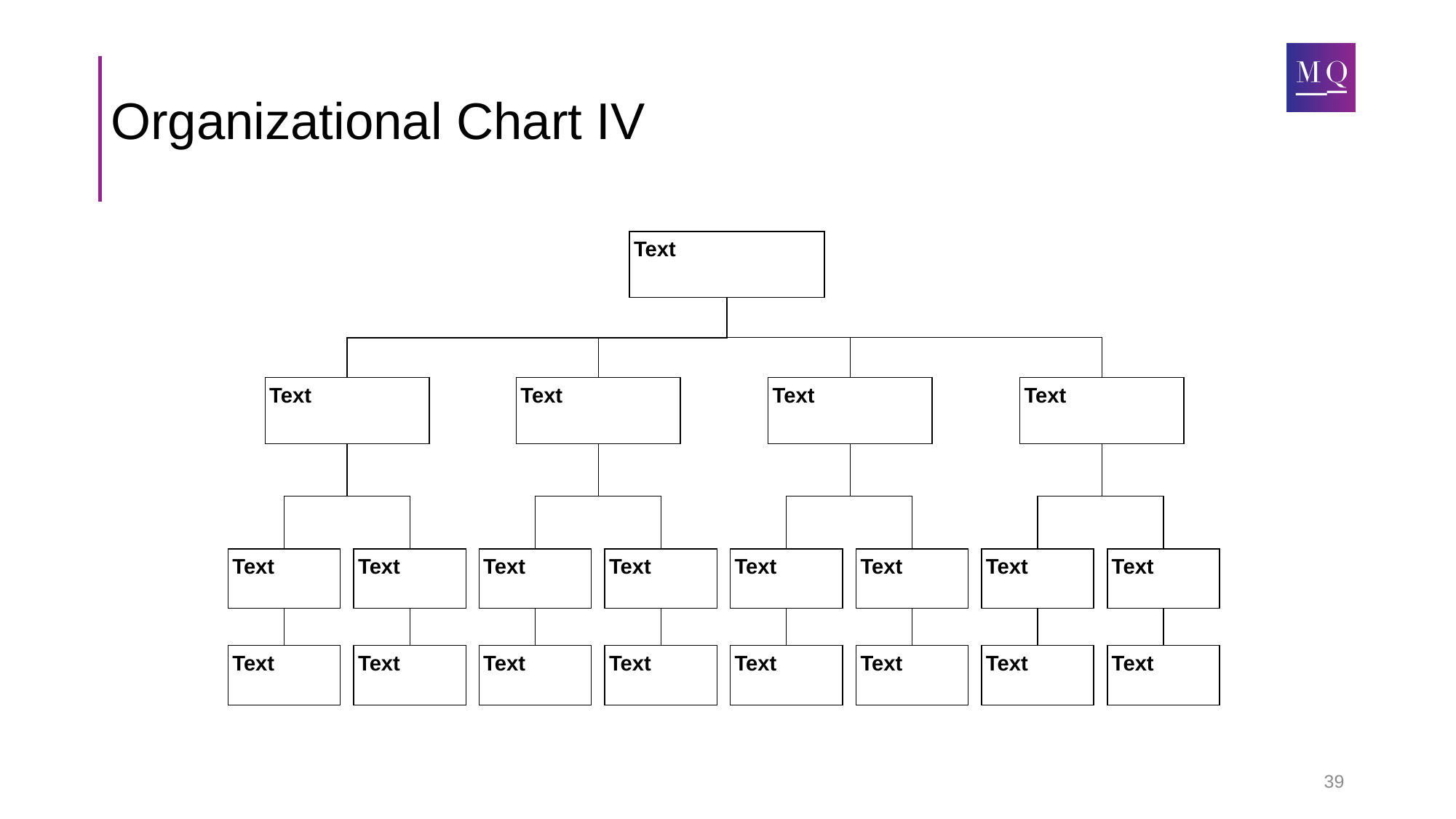

# Organizational Chart IV
Text
Text
Text
Text
Text
Text
Text
Text
Text
Text
Text
Text
Text
Text
Text
Text
Text
Text
Text
Text
Text
39